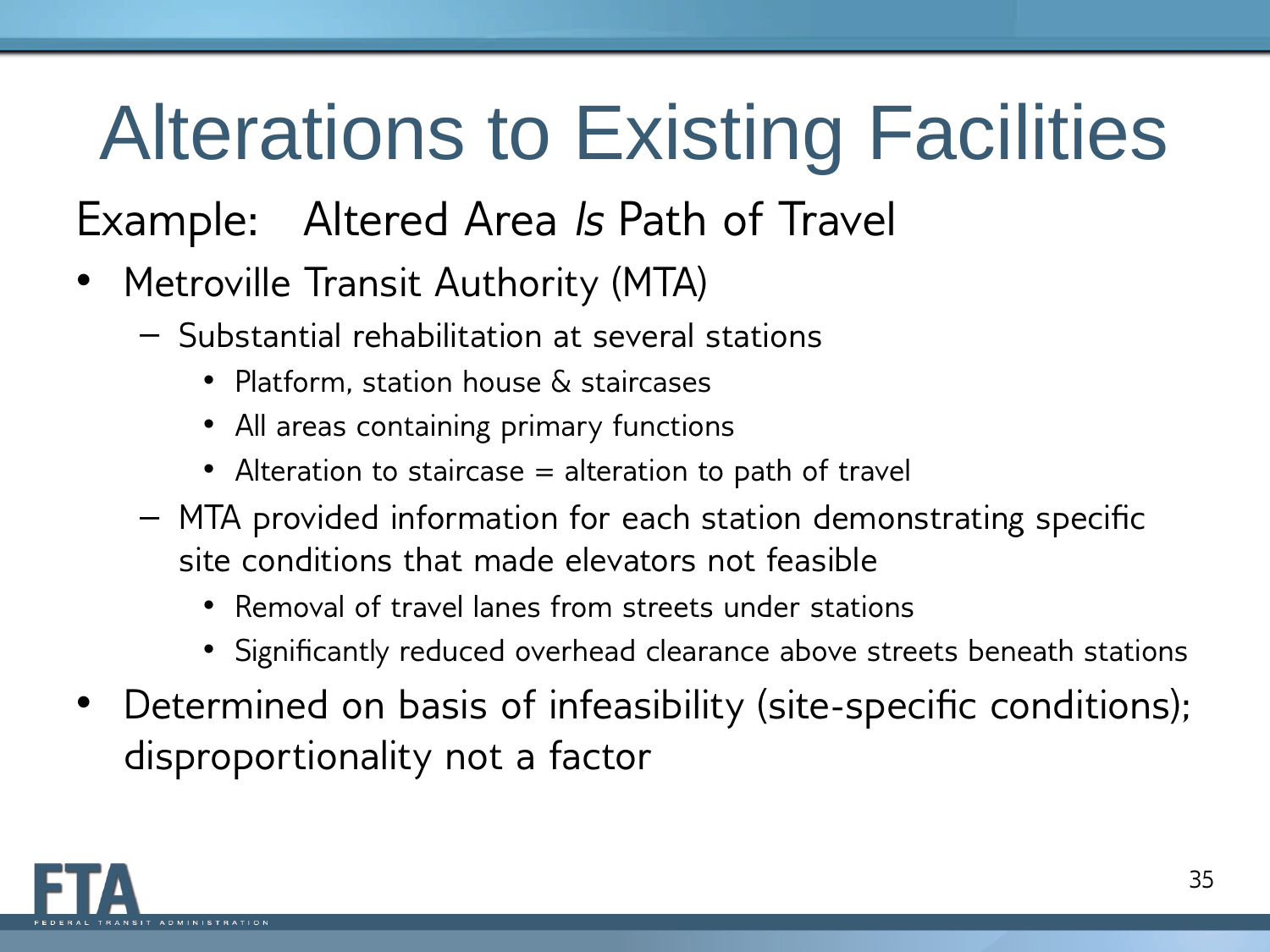

# Alterations to Existing Facilities
Example:   Altered Area Is Path of Travel
Metroville Transit Authority (MTA)
Substantial rehabilitation at several stations
Platform, station house & staircases
All areas containing primary functions
Alteration to staircase = alteration to path of travel
MTA provided information for each station demonstrating specific site conditions that made elevators not feasible
Removal of travel lanes from streets under stations
Significantly reduced overhead clearance above streets beneath stations
Determined on basis of infeasibility (site-specific conditions); disproportionality not a factor
35